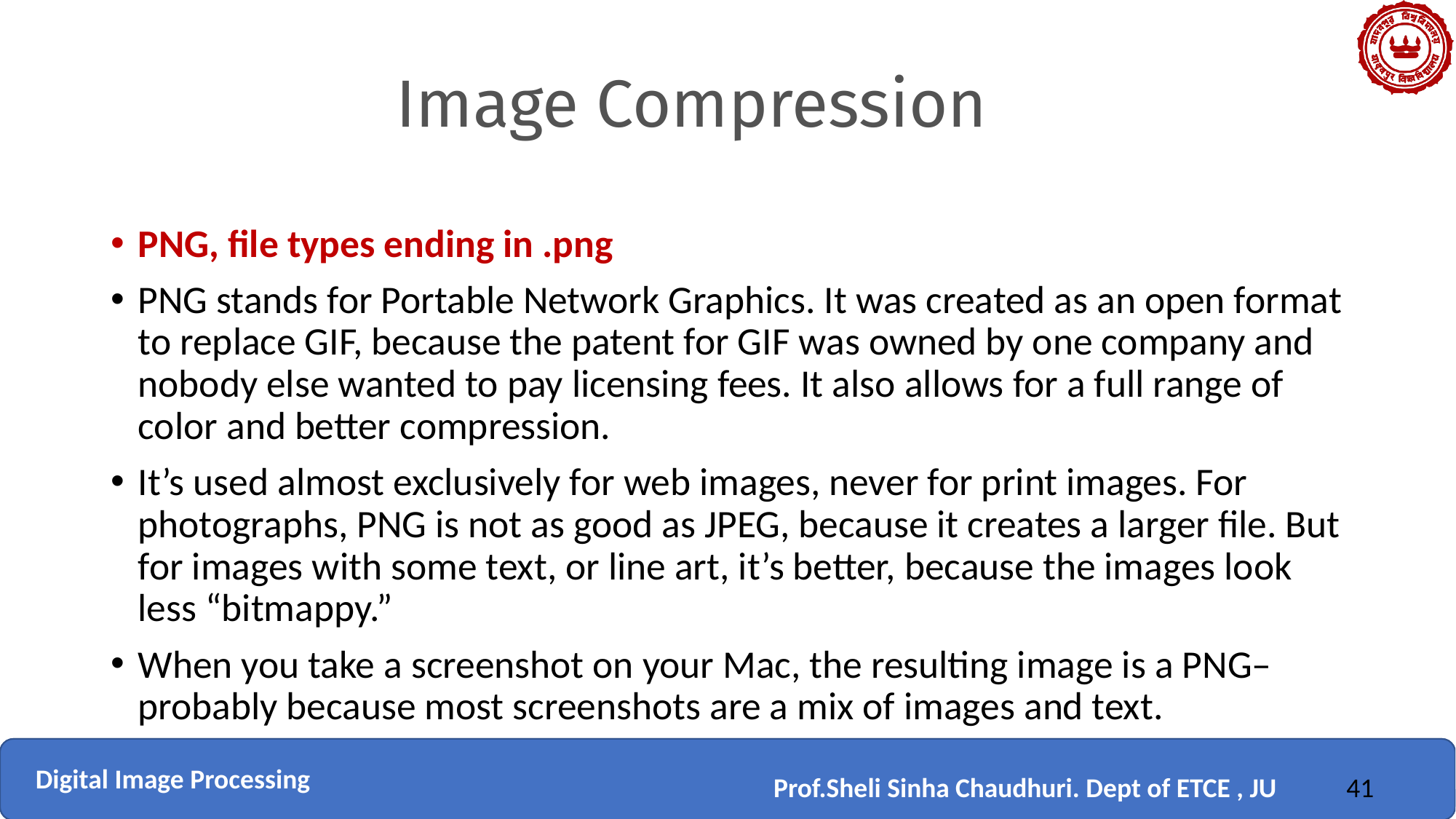

# Image Compression
PNG, file types ending in .png
PNG stands for Portable Network Graphics. It was created as an open format to replace GIF, because the patent for GIF was owned by one company and nobody else wanted to pay licensing fees. It also allows for a full range of color and better compression.
It’s used almost exclusively for web images, never for print images. For photographs, PNG is not as good as JPEG, because it creates a larger file. But for images with some text, or line art, it’s better, because the images look less “bitmappy.”
When you take a screenshot on your Mac, the resulting image is a PNG–probably because most screenshots are a mix of images and text.